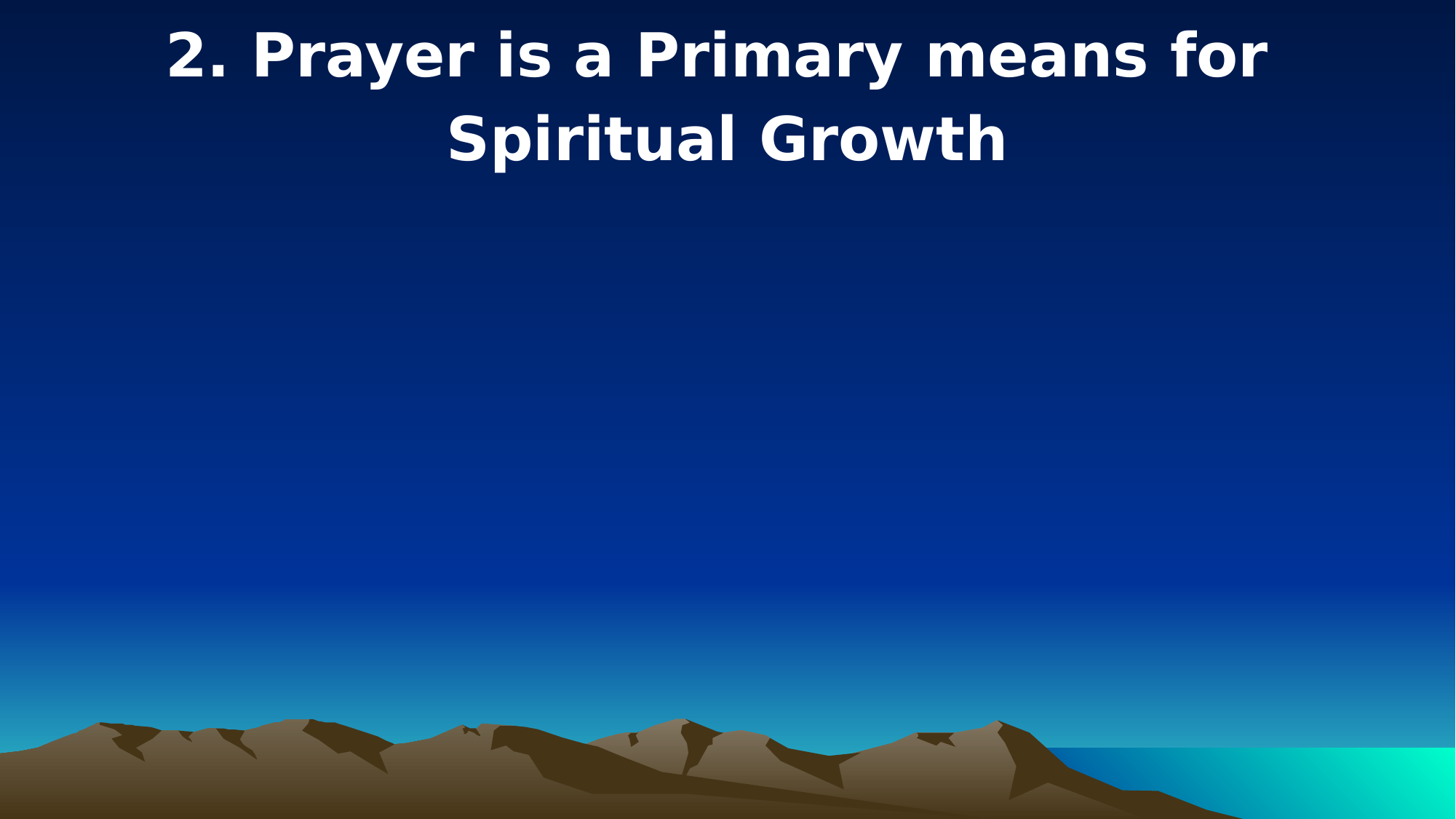

2. Prayer is a Primary means for
Spiritual Growth